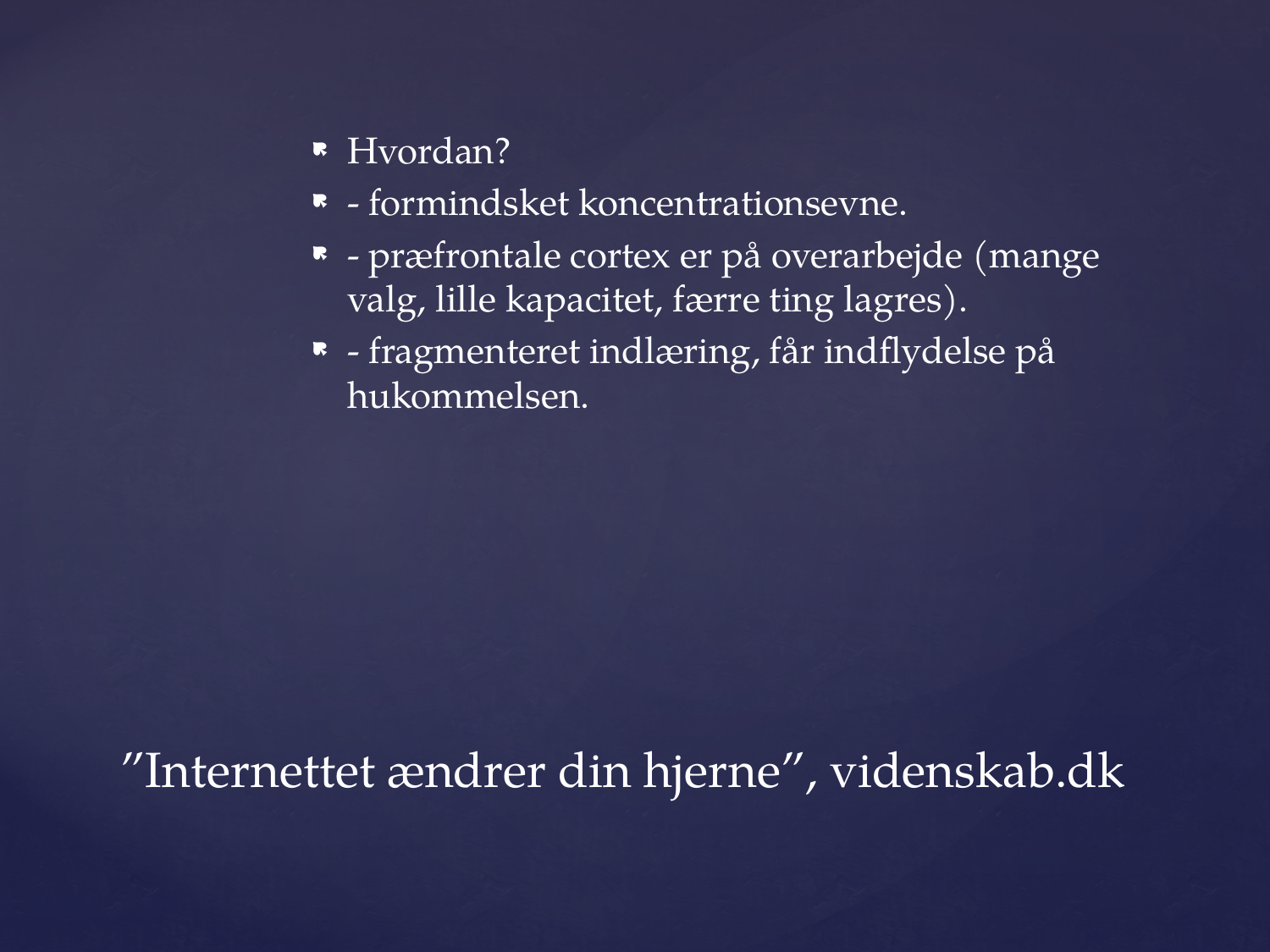

Hvordan?
- formindsket koncentrationsevne.
- præfrontale cortex er på overarbejde (mange valg, lille kapacitet, færre ting lagres).
- fragmenteret indlæring, får indflydelse på hukommelsen.

# ”Internettet ændrer din hjerne”, videnskab.dk